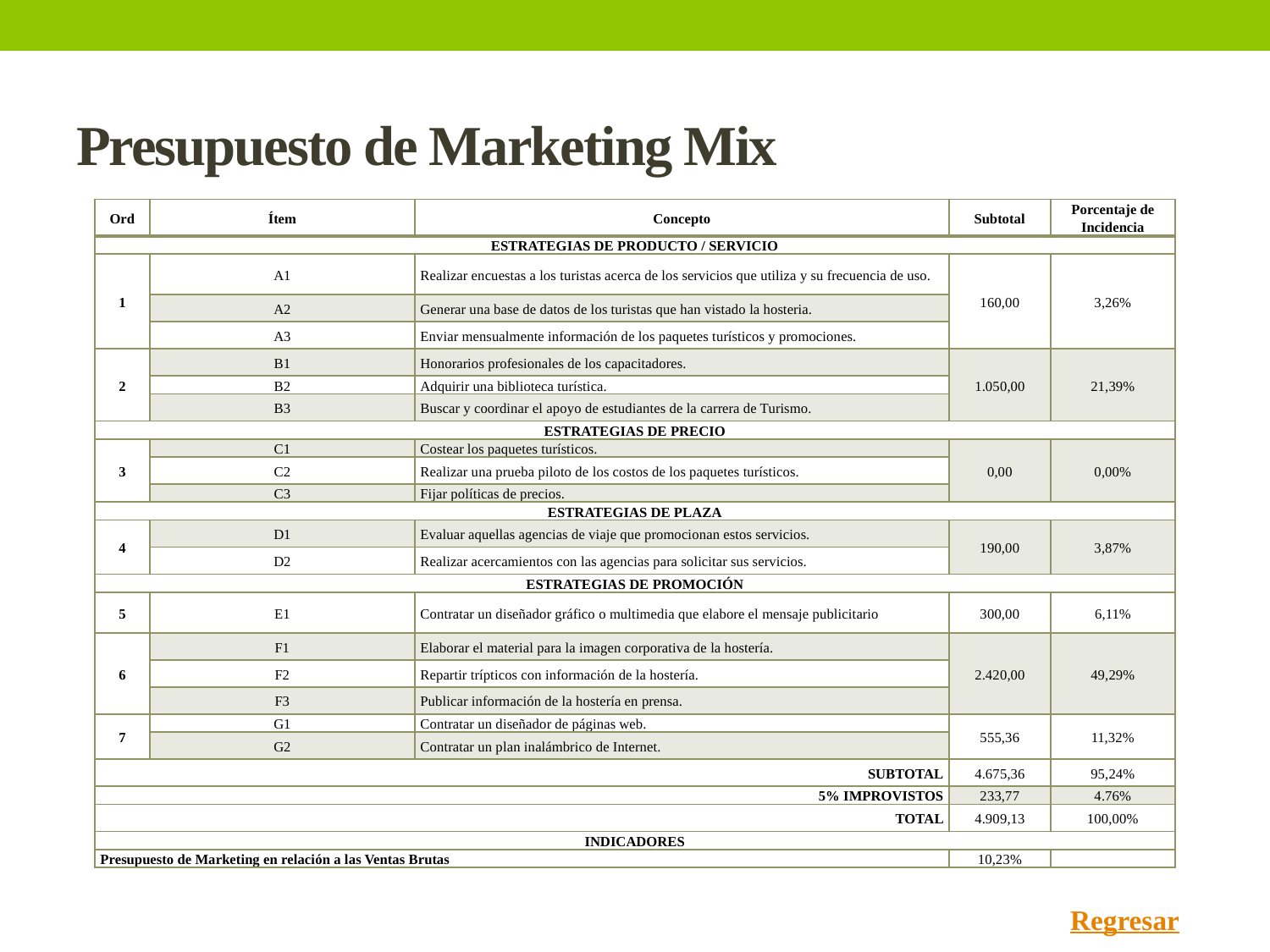

# Presupuesto de Marketing Mix
| Ord | Ítem | Concepto | Subtotal | Porcentaje de Incidencia |
| --- | --- | --- | --- | --- |
| ESTRATEGIAS DE PRODUCTO / SERVICIO |  |  |  |  |
| 1 | A1 | Realizar encuestas a los turistas acerca de los servicios que utiliza y su frecuencia de uso. | 160,00 | 3,26% |
|  | A2 | Generar una base de datos de los turistas que han vistado la hosteria. |  |  |
|  | A3 | Enviar mensualmente información de los paquetes turísticos y promociones. |  |  |
| 2 | B1 | Honorarios profesionales de los capacitadores. | 1.050,00 | 21,39% |
|  | B2 | Adquirir una biblioteca turística. |  |  |
|  | B3 | Buscar y coordinar el apoyo de estudiantes de la carrera de Turismo. |  |  |
| ESTRATEGIAS DE PRECIO |  |  |  |  |
| 3 | C1 | Costear los paquetes turísticos. | 0,00 | 0,00% |
|  | C2 | Realizar una prueba piloto de los costos de los paquetes turísticos. |  |  |
|  | C3 | Fijar políticas de precios. |  |  |
| ESTRATEGIAS DE PLAZA |  |  |  |  |
| 4 | D1 | Evaluar aquellas agencias de viaje que promocionan estos servicios. | 190,00 | 3,87% |
|  | D2 | Realizar acercamientos con las agencias para solicitar sus servicios. |  |  |
| ESTRATEGIAS DE PROMOCIÓN |  |  |  |  |
| 5 | E1 | Contratar un diseñador gráfico o multimedia que elabore el mensaje publicitario | 300,00 | 6,11% |
| 6 | F1 | Elaborar el material para la imagen corporativa de la hostería. | 2.420,00 | 49,29% |
|  | F2 | Repartir trípticos con información de la hostería. |  |  |
|  | F3 | Publicar información de la hostería en prensa. |  |  |
| 7 | G1 | Contratar un diseñador de páginas web. | 555,36 | 11,32% |
|  | G2 | Contratar un plan inalámbrico de Internet. |  |  |
| SUBTOTAL |  |  | 4.675,36 | 95,24% |
| 5% IMPROVISTOS |  |  | 233,77 | 4.76% |
| TOTAL |  |  | 4.909,13 | 100,00% |
| INDICADORES |  |  |  |  |
| Presupuesto de Marketing en relación a las Ventas Brutas |  |  | 10,23% |  |
Regresar